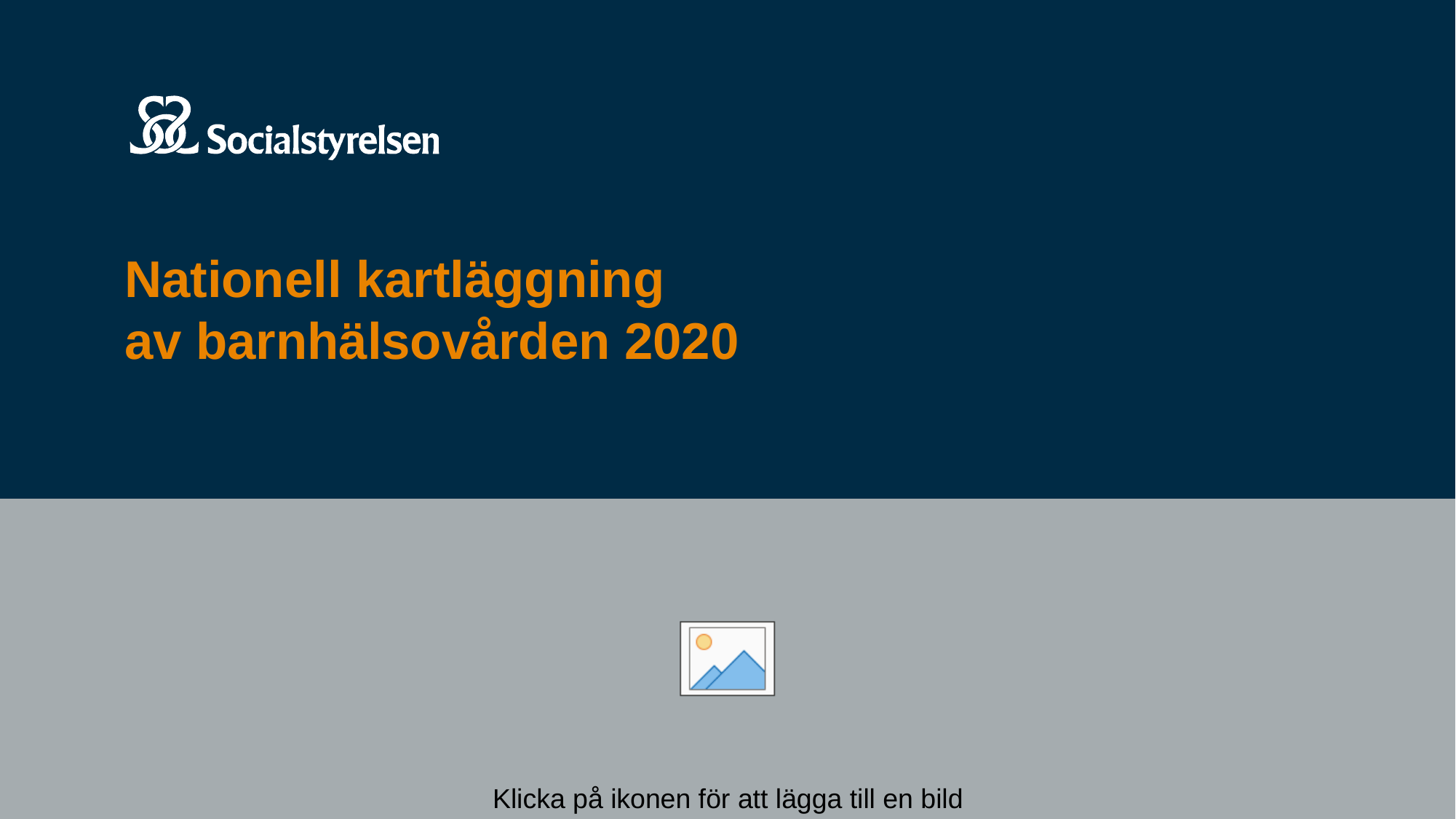

# Nationell kartläggning av barnhälsovården 2020

En jämlik och tillgänglig barnhälsovård